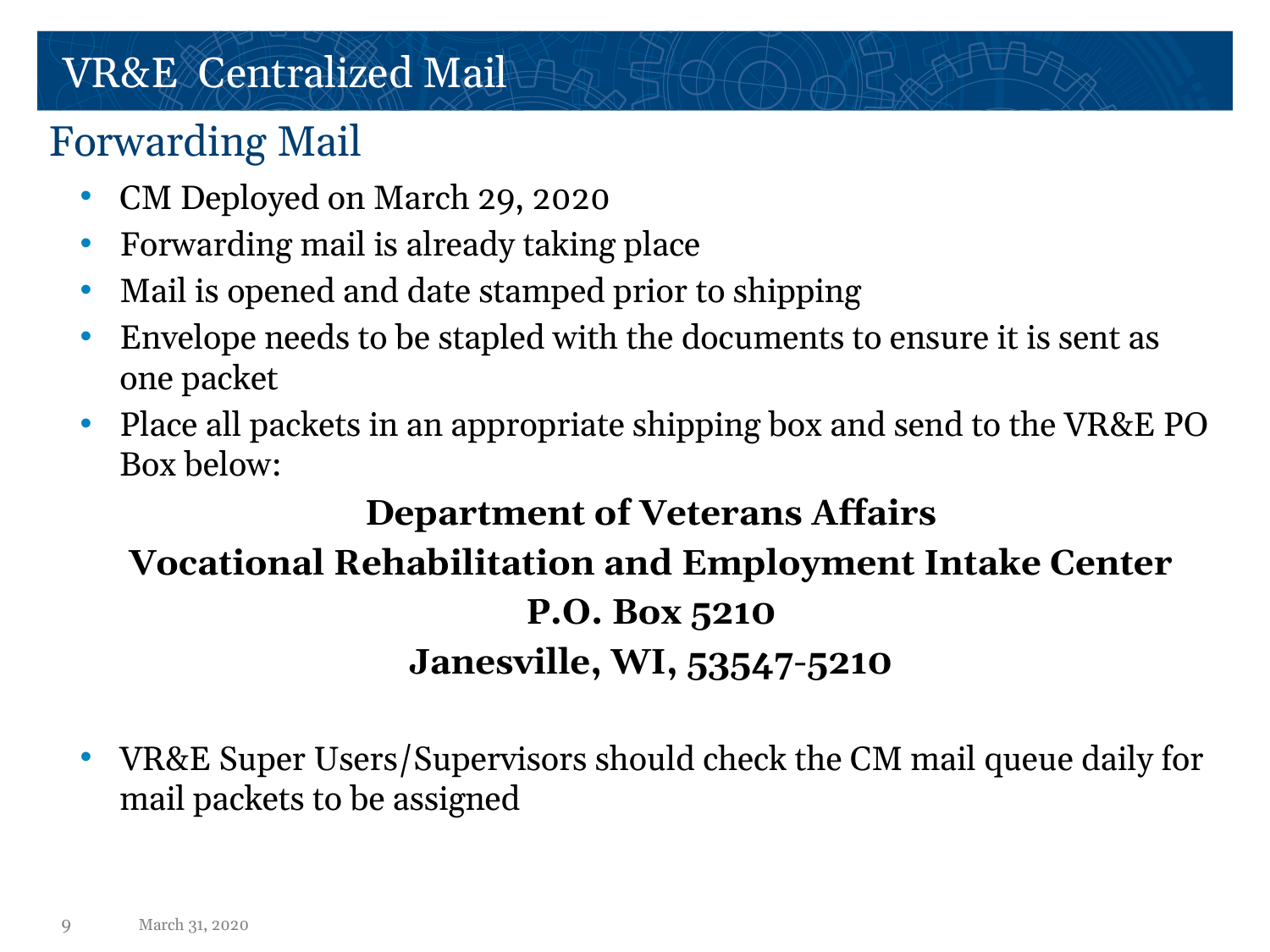

# Forwarding Mail
CM Deployed on March 29, 2020
Forwarding mail is already taking place
Mail is opened and date stamped prior to shipping
Envelope needs to be stapled with the documents to ensure it is sent as one packet
Place all packets in an appropriate shipping box and send to the VR&E PO Box below:
Department of Veterans Affairs
Vocational Rehabilitation and Employment Intake Center
P.O. Box 5210
Janesville, WI, 53547-5210

VR&E Super Users/Supervisors should check the CM mail queue daily for mail packets to be assigned
March 31, 2020
9